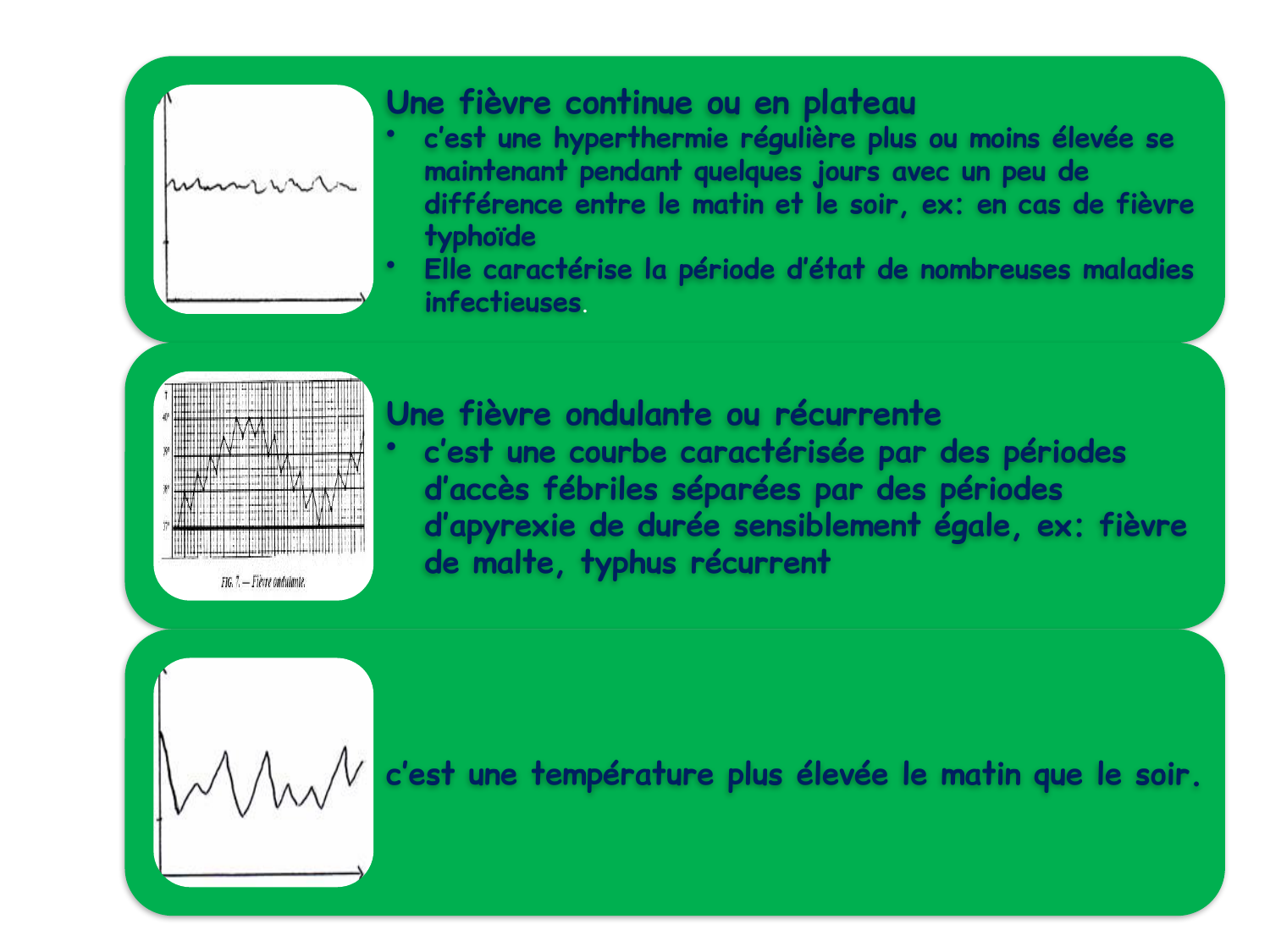

Une fièvre continue ou en plateau
c’est une hyperthermie régulière plus ou moins élevée se maintenant pendant quelques jours avec un peu de différence entre le matin et le soir, ex: en cas de fièvre typhoïde
Elle caractérise la période d’état de nombreuses maladies infectieuses.
Une fièvre ondulante ou récurrente
c’est une courbe caractérisée par des périodes d’accès fébriles séparées par des périodes d’apyrexie de durée sensiblement égale, ex: fièvre de malte, typhus récurrent
c’est une température plus élevée le matin que le soir.